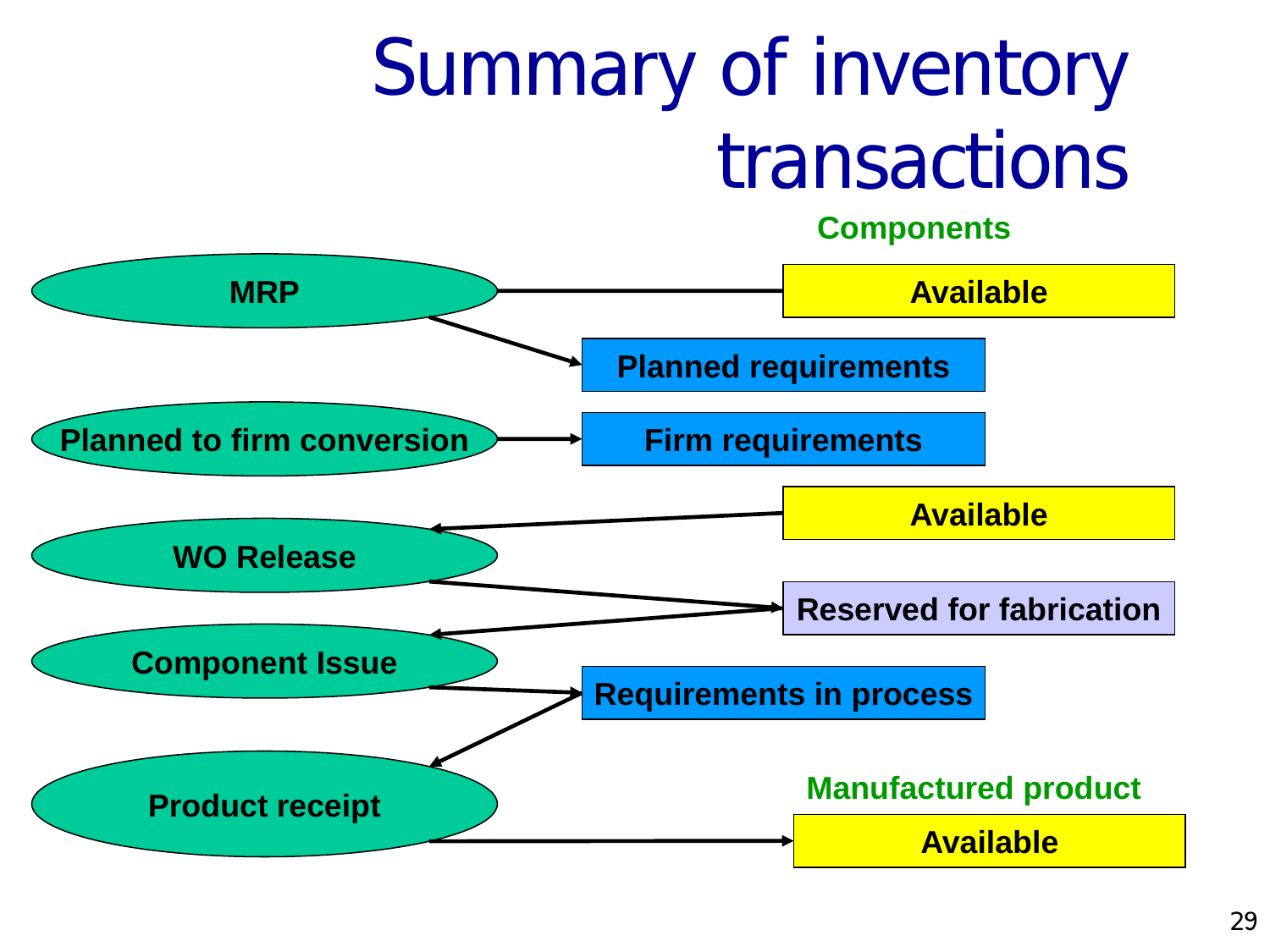

# Summary of inventory transactions
Components
MRP
Available
Planned requirements
Planned to firm conversion
Firm requirements
Available
WO Release
Reserved for fabrication
Component Issue
Requirements in process
Product receipt
Manufactured product
Available
29